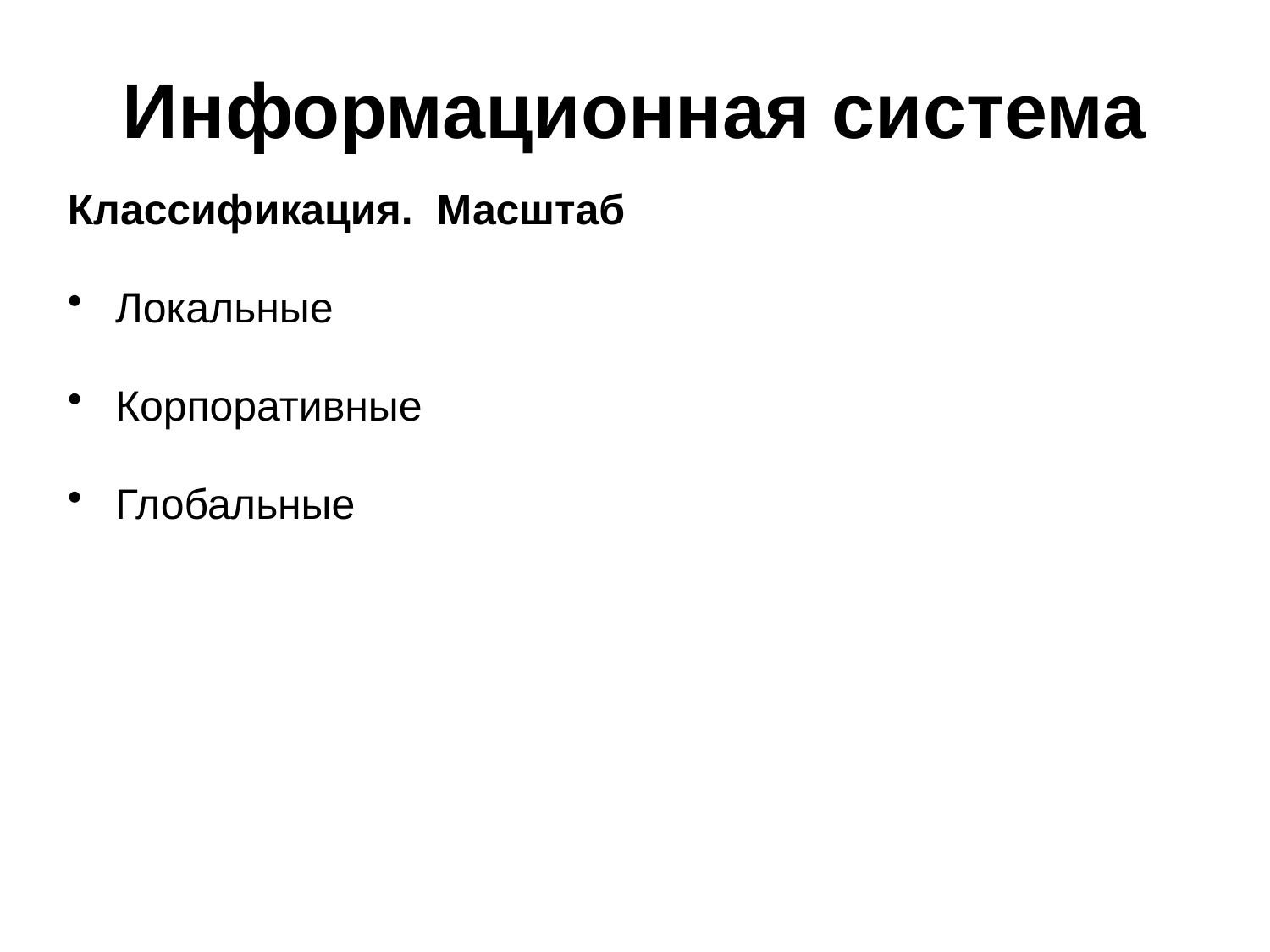

# Информационная система
Классификация.  Масштаб

Локальные

Корпоративные

Глобальные